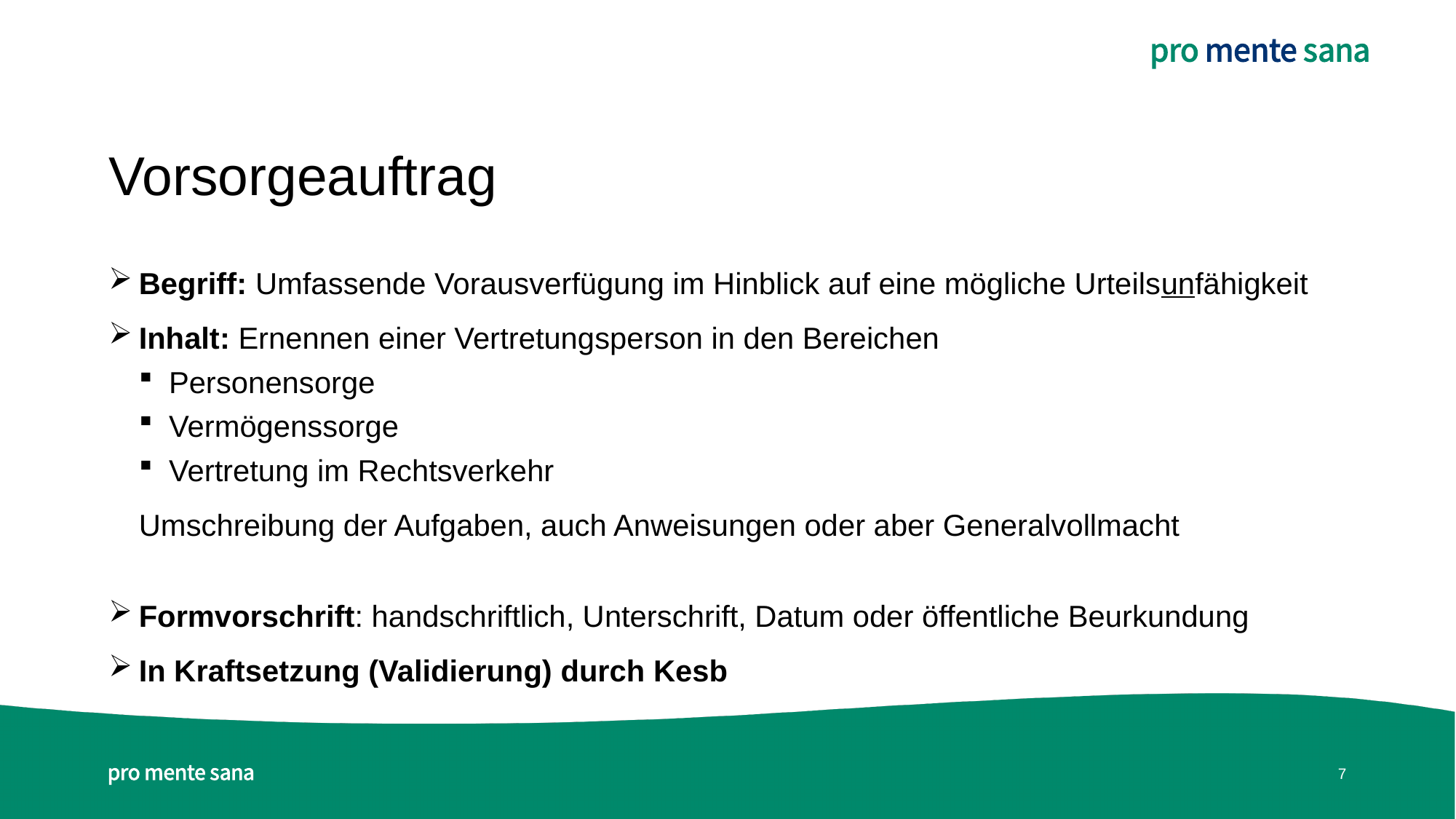

# Vorsorgeauftrag
Begriff: Umfassende Vorausverfügung im Hinblick auf eine mögliche Urteilsunfähigkeit
Inhalt: Ernennen einer Vertretungsperson in den Bereichen
Personensorge
Vermögenssorge
Vertretung im Rechtsverkehr
Umschreibung der Aufgaben, auch Anweisungen oder aber Generalvollmacht
Formvorschrift: handschriftlich, Unterschrift, Datum oder öffentliche Beurkundung
In Kraftsetzung (Validierung) durch Kesb

7